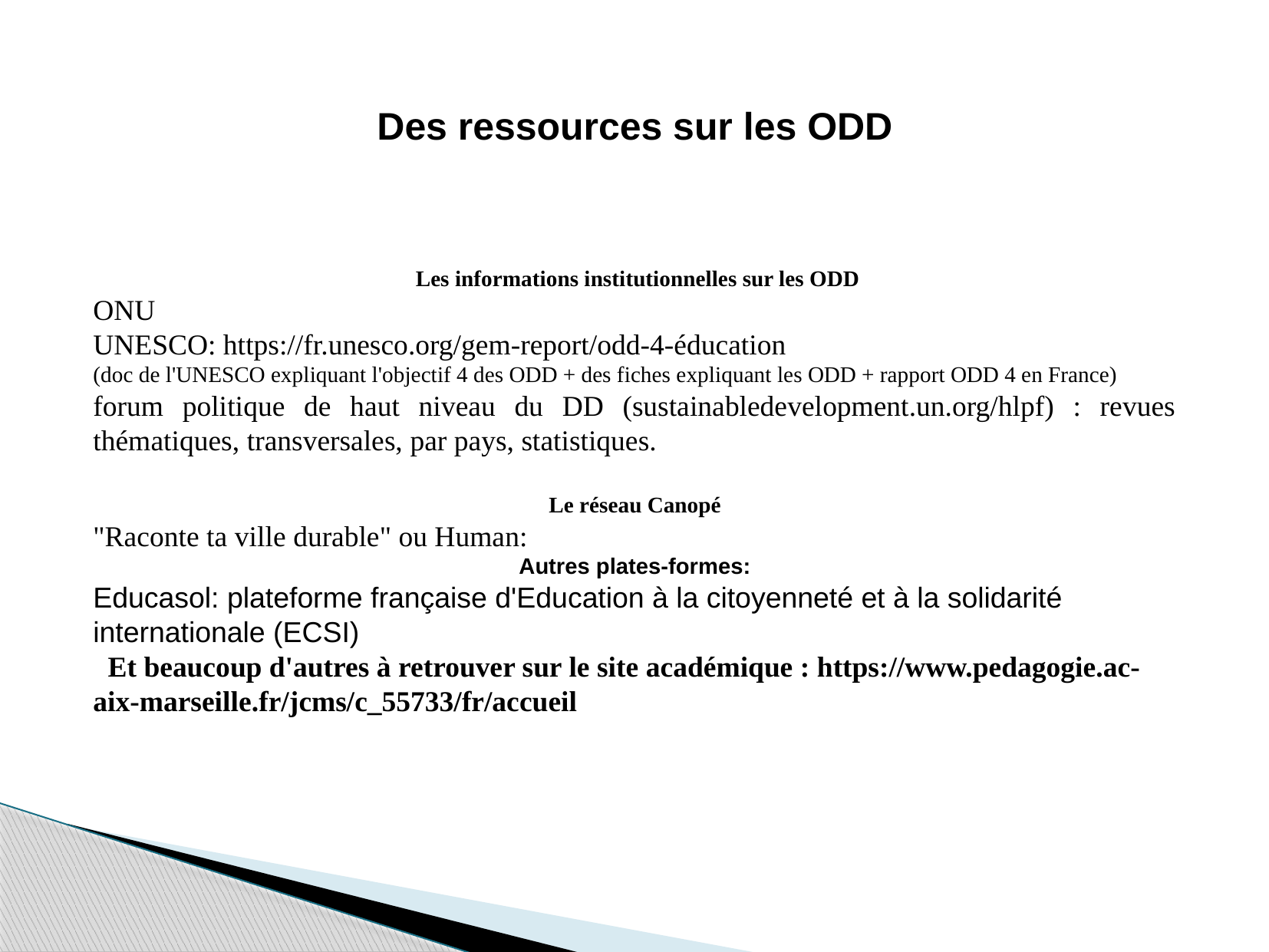

Des ressources sur les ODD
 Les informations institutionnelles sur les ODD
ONU
UNESCO: https://fr.unesco.org/gem-report/odd-4-éducation
(doc de l'UNESCO expliquant l'objectif 4 des ODD + des fiches expliquant les ODD + rapport ODD 4 en France)
forum politique de haut niveau du DD (sustainabledevelopment.un.org/hlpf) : revues thématiques, transversales, par pays, statistiques.

Le réseau Canopé
"Raconte ta ville durable" ou Human:
Autres plates-formes:
Educasol: plateforme française d'Education à la citoyenneté et à la solidarité internationale (ECSI)
  Et beaucoup d'autres à retrouver sur le site académique : https://www.pedagogie.ac-aix-marseille.fr/jcms/c_55733/fr/accueil